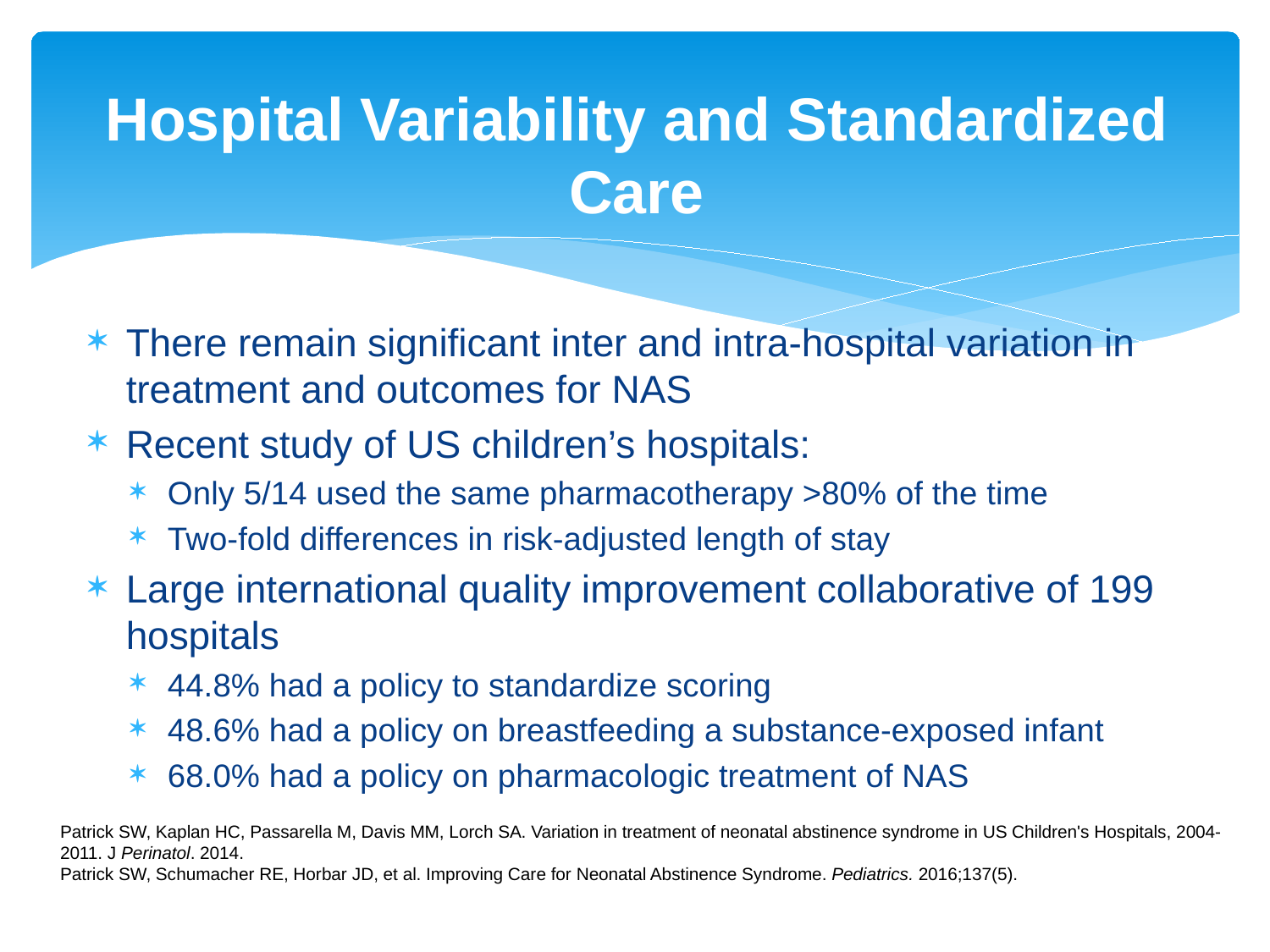

# Hospital Variability and Standardized Care
There remain significant inter and intra-hospital variation in treatment and outcomes for NAS
Recent study of US children’s hospitals:
Only 5/14 used the same pharmacotherapy >80% of the time
Two-fold differences in risk-adjusted length of stay
Large international quality improvement collaborative of 199 hospitals
44.8% had a policy to standardize scoring
48.6% had a policy on breastfeeding a substance-exposed infant
68.0% had a policy on pharmacologic treatment of NAS

Patrick SW, Kaplan HC, Passarella M, Davis MM, Lorch SA. Variation in treatment of neonatal abstinence syndrome in US Children's Hospitals, 2004-2011. J Perinatol. 2014.
Patrick SW, Schumacher RE, Horbar JD, et al. Improving Care for Neonatal Abstinence Syndrome. Pediatrics. 2016;137(5).